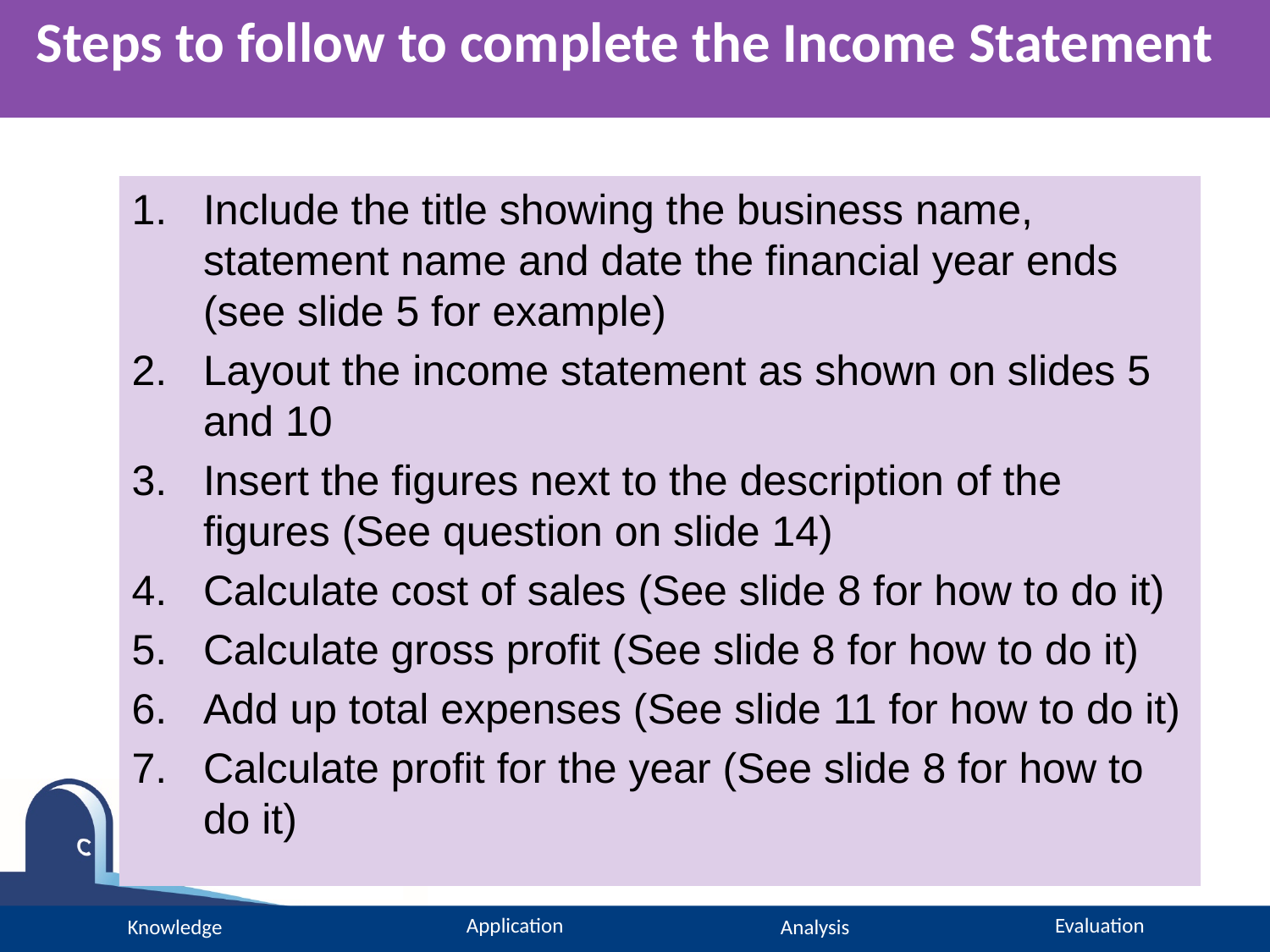

# Steps to follow to complete the Income Statement
Include the title showing the business name, statement name and date the financial year ends (see slide 5 for example)
Layout the income statement as shown on slides 5 and 10
Insert the figures next to the description of the figures (See question on slide 14)
Calculate cost of sales (See slide 8 for how to do it)
Calculate gross profit (See slide 8 for how to do it)
Add up total expenses (See slide 11 for how to do it)
Calculate profit for the year (See slide 8 for how to do it)